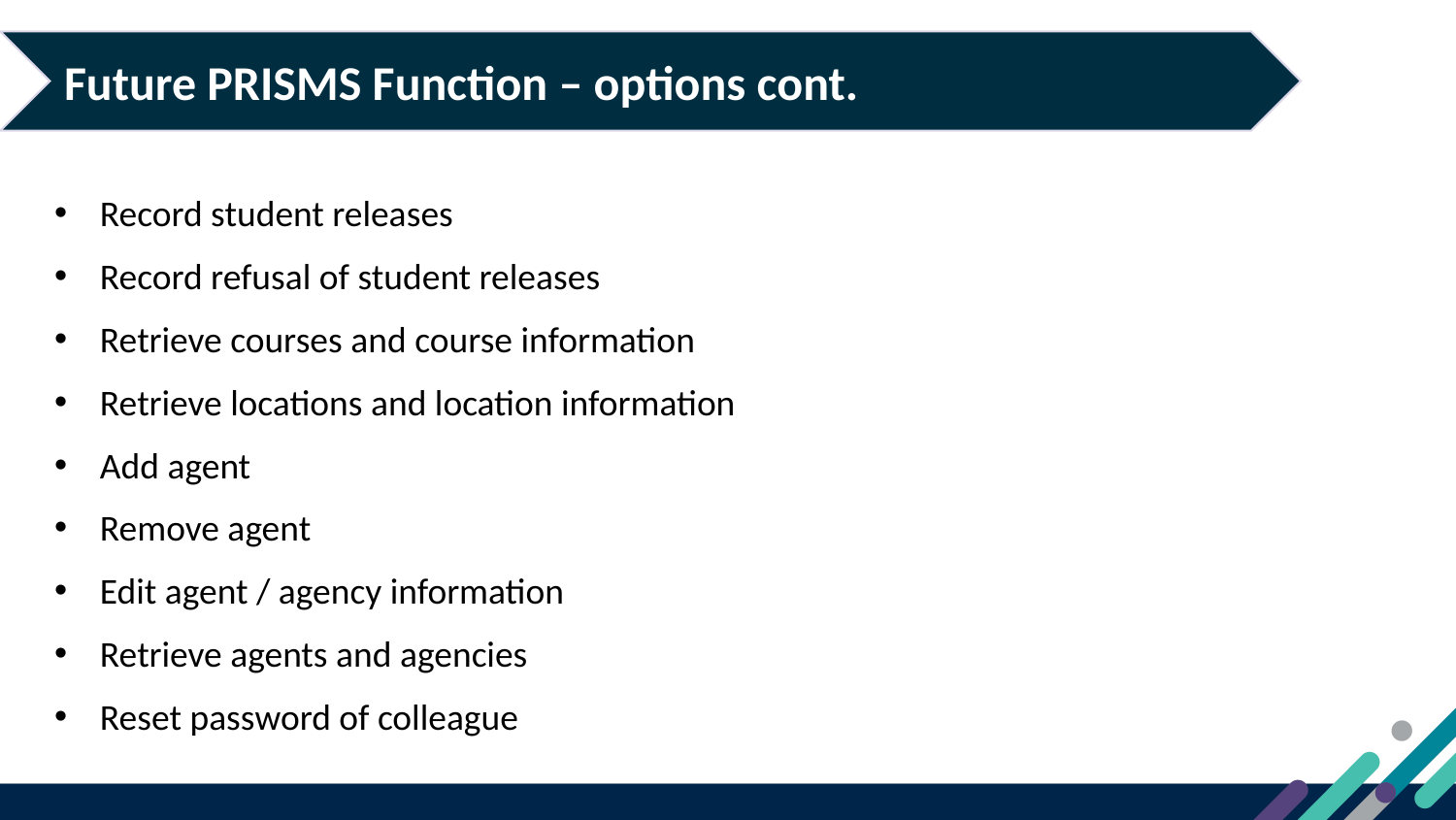

Future PRISMS Function – options cont.
Record student releases
Record refusal of student releases
Retrieve courses and course information
Retrieve locations and location information
Add agent
Remove agent
Edit agent / agency information
Retrieve agents and agencies
Reset password of colleague